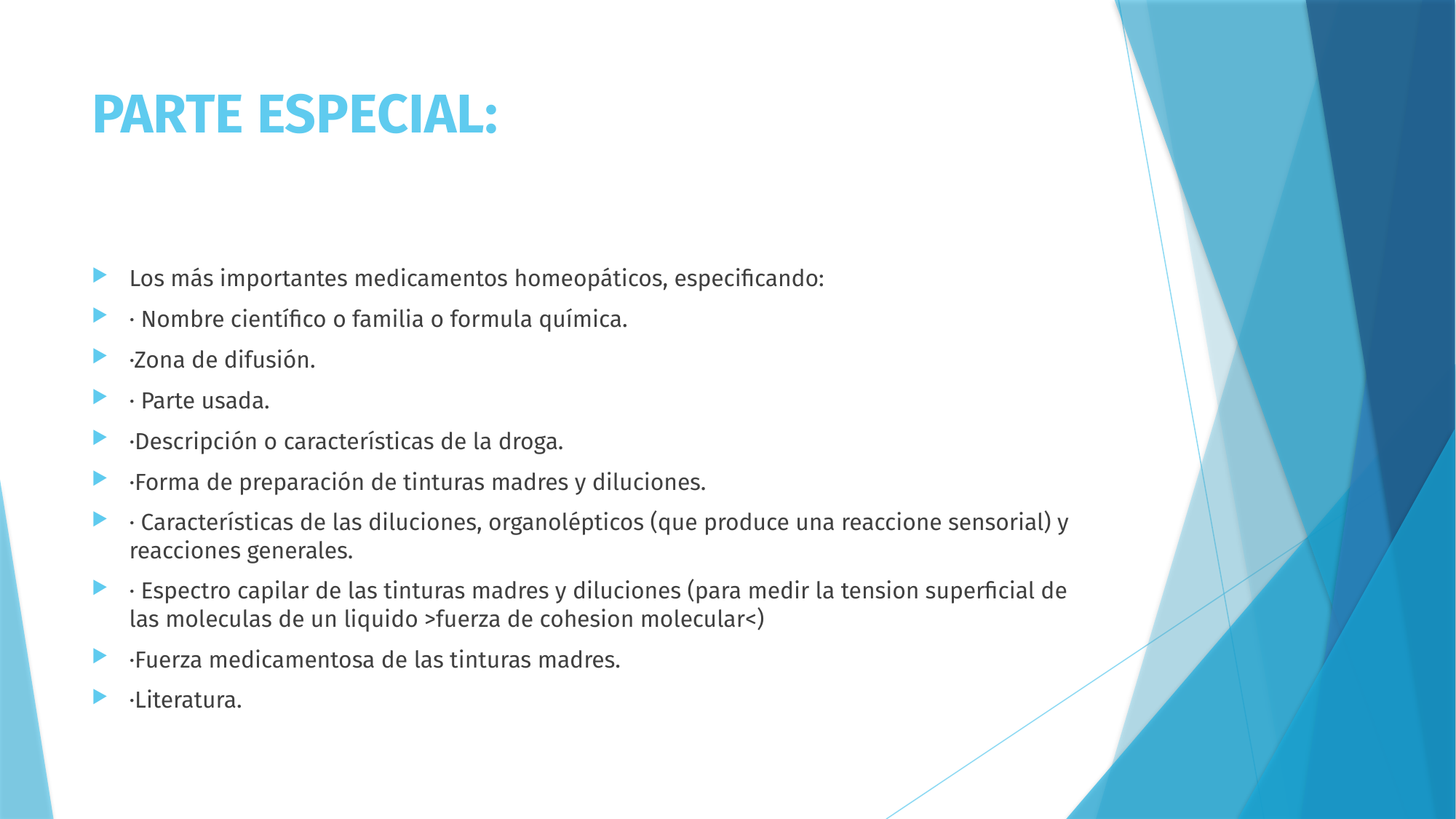

# PARTE ESPECIAL:
Los más importantes medicamentos homeopáticos, especificando:
· Nombre científico o familia o formula química.
·Zona de difusión.
· Parte usada.
·Descripción o características de la droga.
·Forma de preparación de tinturas madres y diluciones.
· Características de las diluciones, organolépticos (que produce una reaccione sensorial) y reacciones generales.
· Espectro capilar de las tinturas madres y diluciones (para medir la tension superficial de las moleculas de un liquido >fuerza de cohesion molecular<)
·Fuerza medicamentosa de las tinturas madres.
·Literatura.